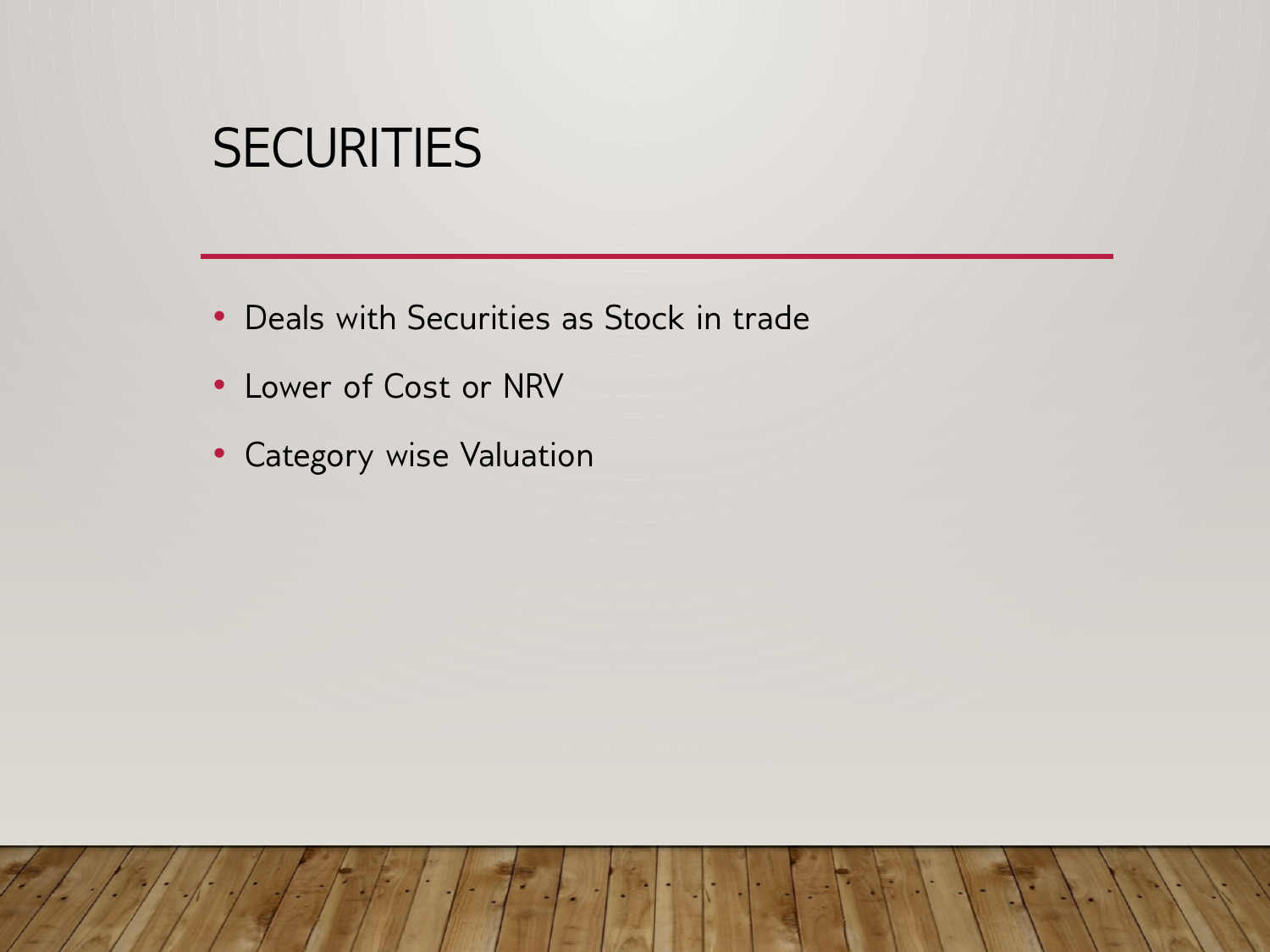

# Securities
Deals with Securities as Stock in trade
Lower of Cost or NRV
Category wise Valuation